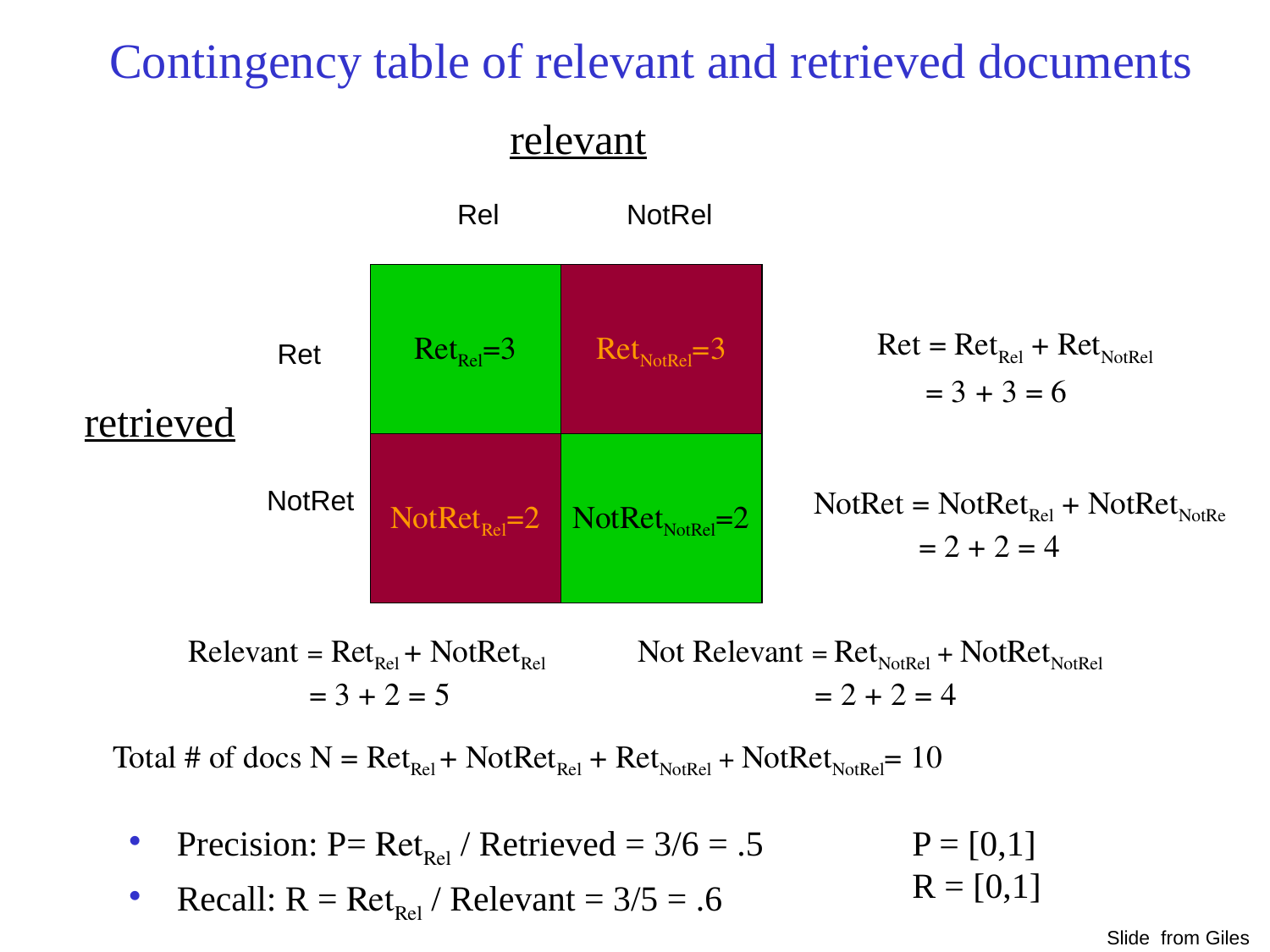

# Contingency table of relevant and retrieved documents
relevant
Rel
NotRel
RetRel=3
RetNotRel=3
NotRetRel=2
NotRetNotRel=2
Ret = RetRel + RetNotRel
      = 3 + 3 = 6
Ret
retrieved

NotRet
NotRet = NotRetRel + NotRetNotRe
             = 2 + 2 = 4
Relevant = RetRel + NotRetRel
               = 3 + 2 = 5
Not Relevant = RetNotRel + NotRetNotRel
                      = 2 + 2 = 4
Total # of docs N = RetRel + NotRetRel + RetNotRel + NotRetNotRel= 10
Precision: P= RetRel / Retrieved = 3/6 = .5
Recall: R = RetRel / Relevant = 3/5 = .6
P = [0,1]
R = [0,1]
Slide  from Giles